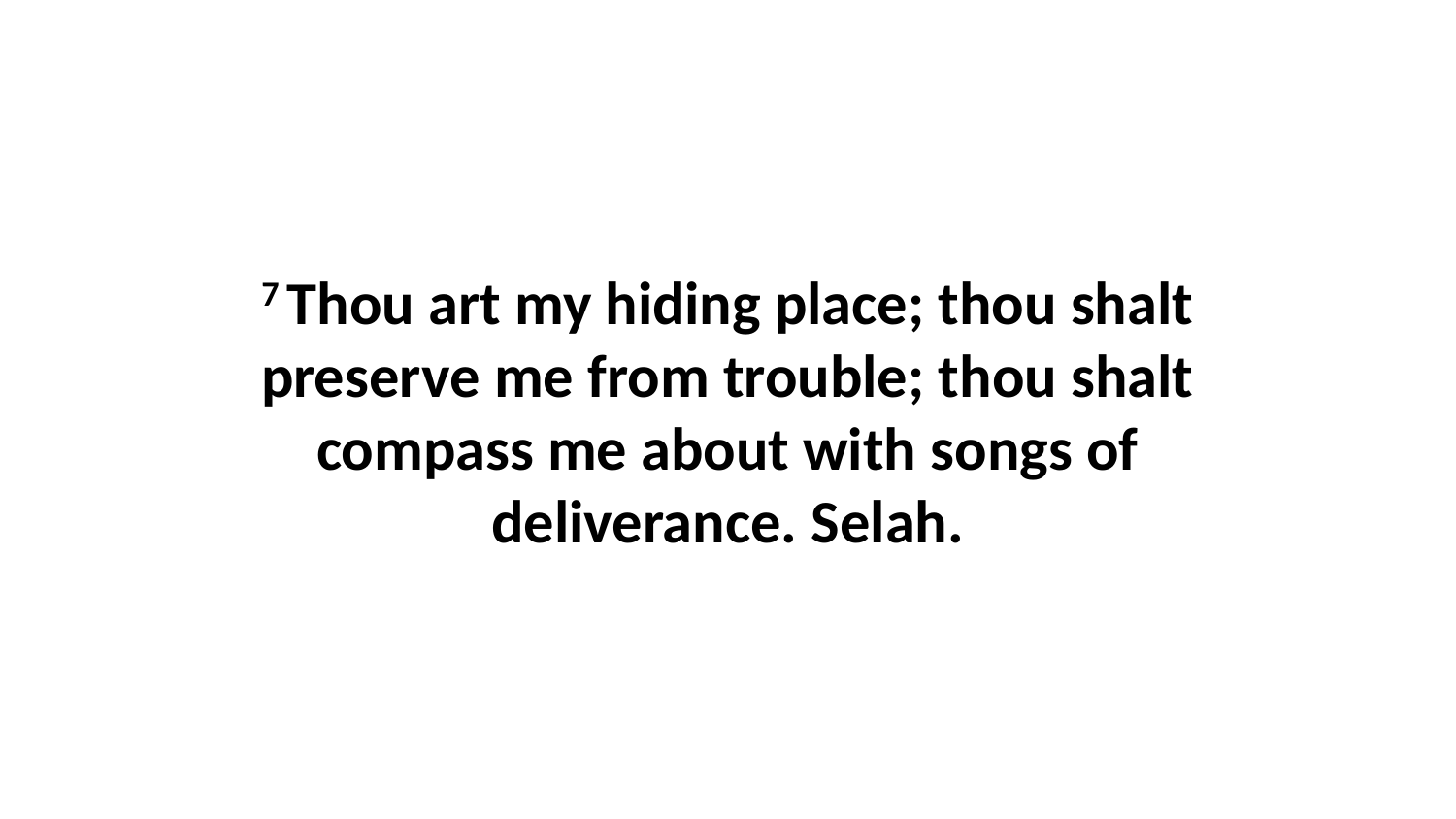

7 Thou art my hiding place; thou shalt preserve me from trouble; thou shalt compass me about with songs of deliverance. Selah.